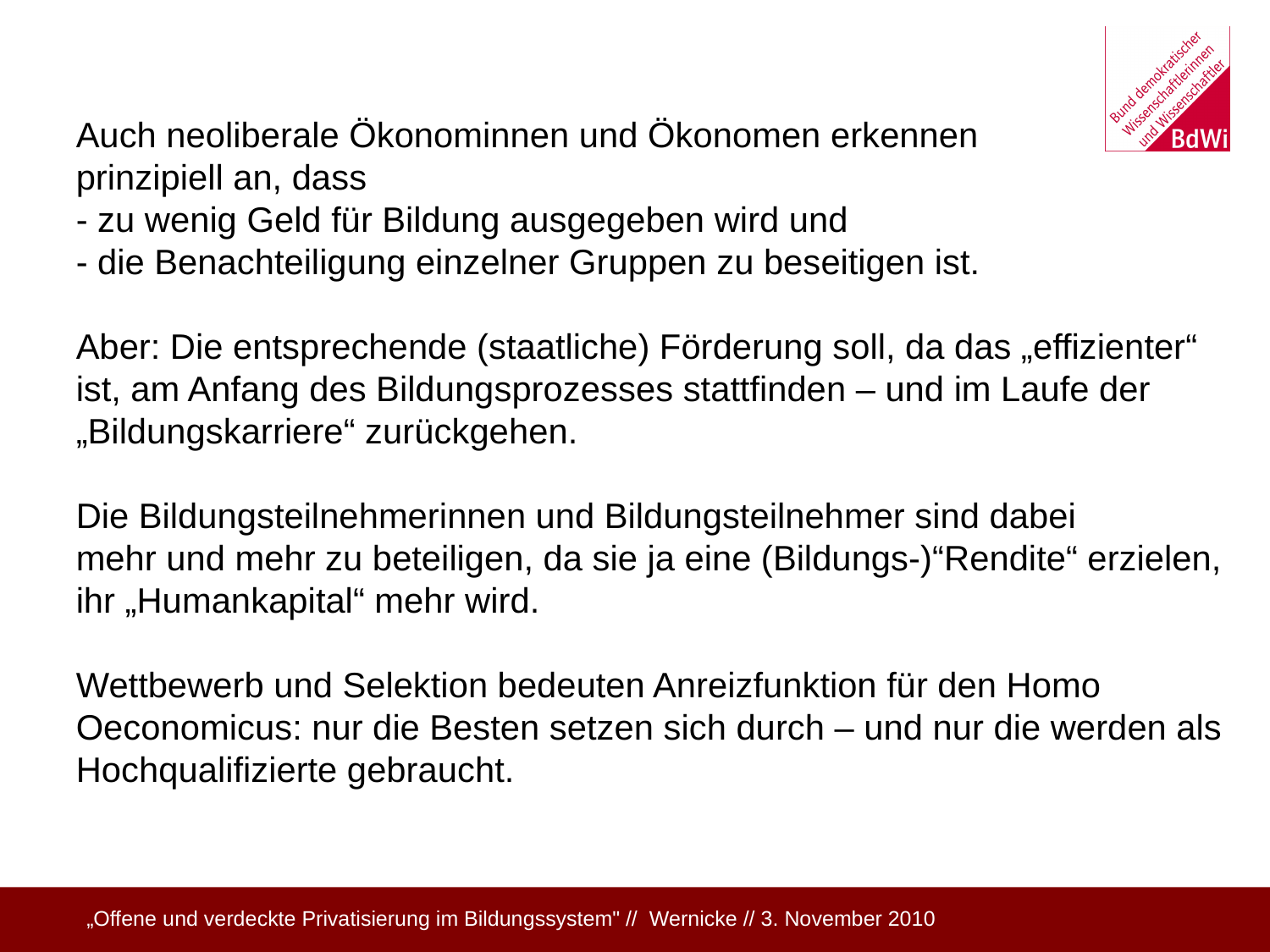

#
Auch neoliberale Ökonominnen und Ökonomen erkennen
prinzipiell an, dass
- zu wenig Geld für Bildung ausgegeben wird und
- die Benachteiligung einzelner Gruppen zu beseitigen ist.

Aber: Die entsprechende (staatliche) Förderung soll, da das „effizienter“ ist, am Anfang des Bildungsprozesses stattfinden – und im Laufe der „Bildungskarriere“ zurückgehen.
Die Bildungsteilnehmerinnen und Bildungsteilnehmer sind dabei
mehr und mehr zu beteiligen, da sie ja eine (Bildungs-)“Rendite“ erzielen, ihr „Humankapital“ mehr wird.

Wettbewerb und Selektion bedeuten Anreizfunktion für den Homo Oeconomicus: nur die Besten setzen sich durch – und nur die werden als Hochqualifizierte gebraucht.